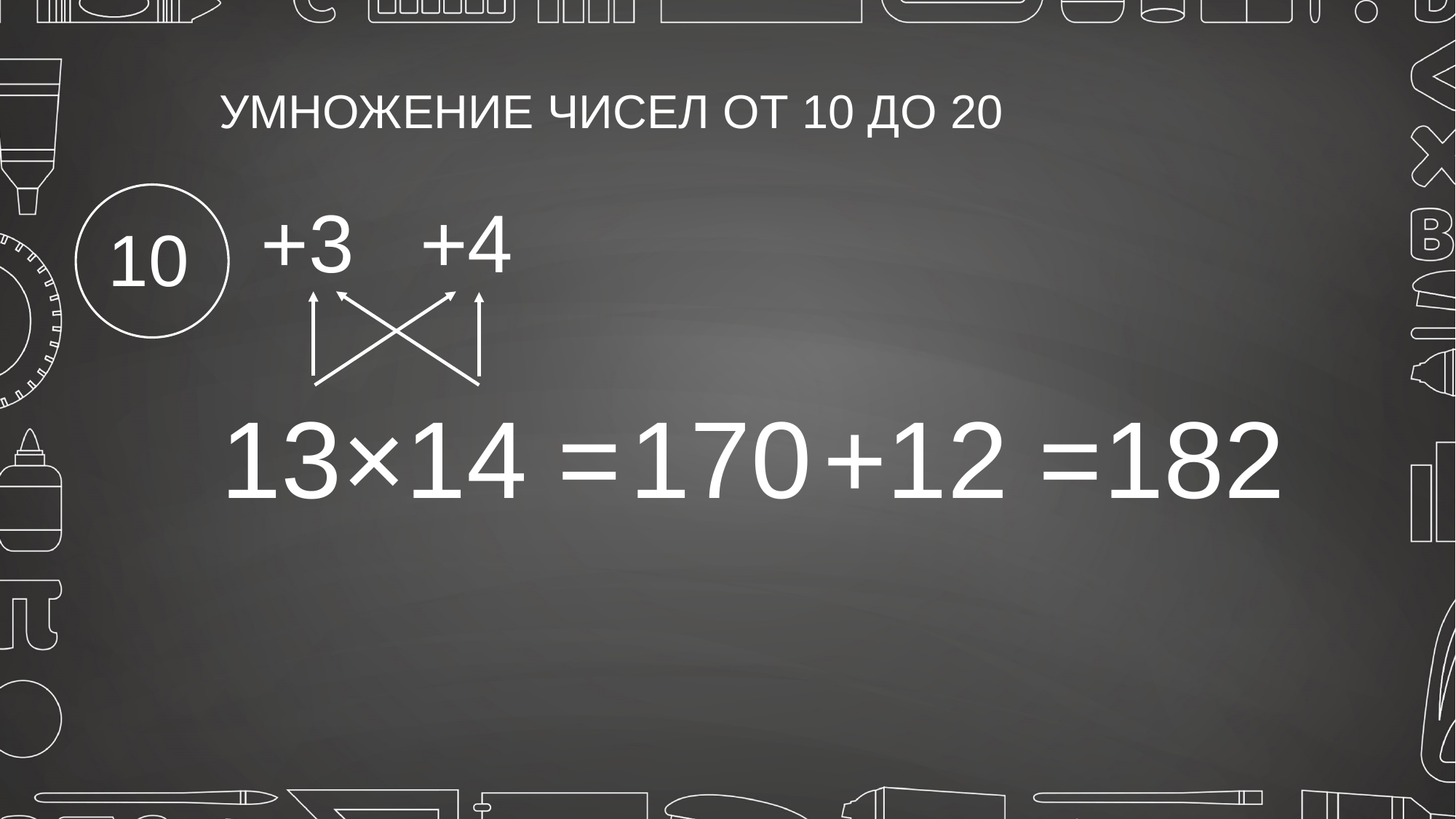

# УМНОЖЕНИЕ ЧИСЕЛ ОТ 10 ДО 20

+3
+4
10
13×14 =
170
+12 =
182